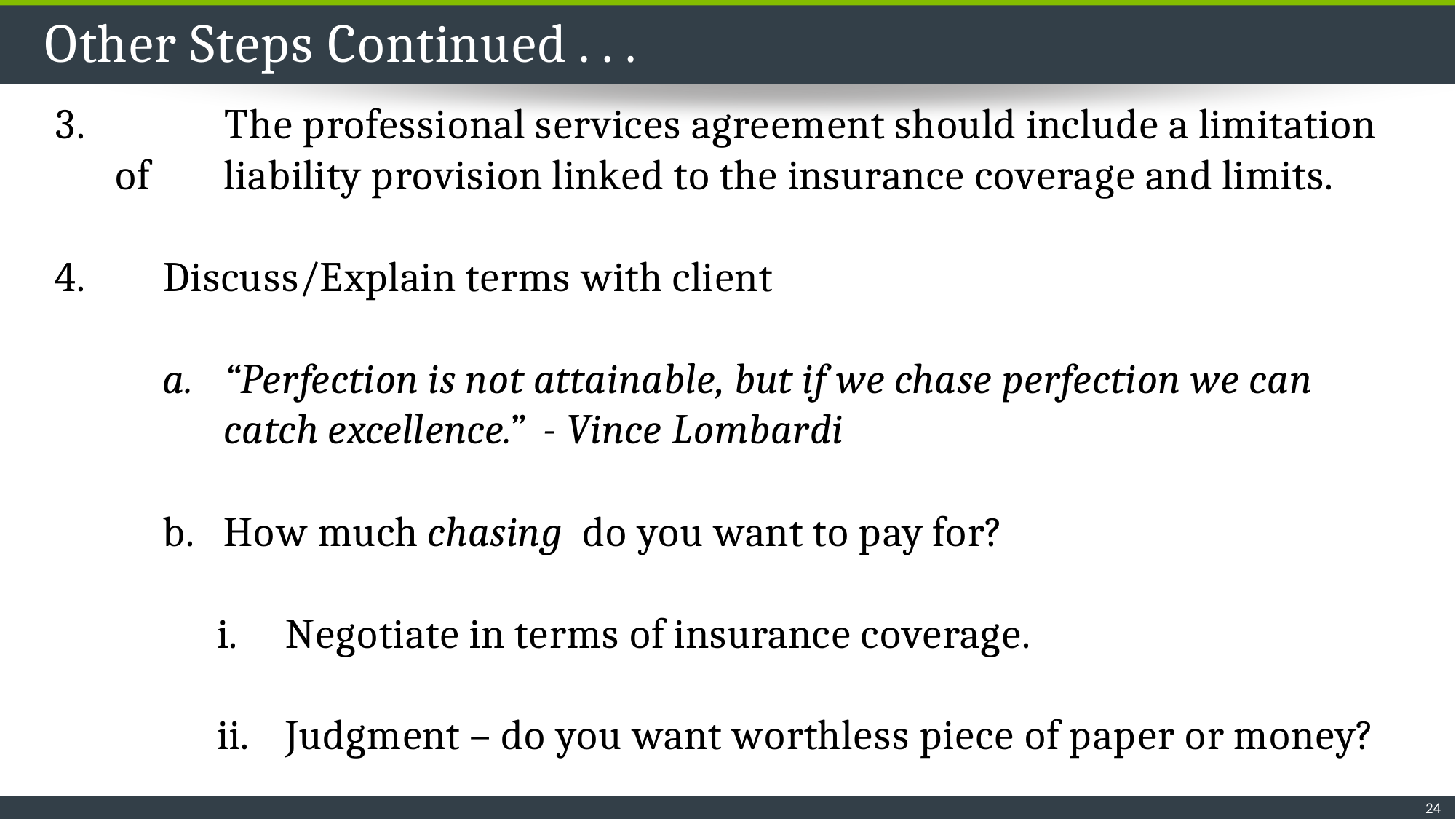

# Other Steps Continued . . .
 	The professional services agreement should include a limitation of    	liability provision linked to the insurance coverage and limits.

4. 	Discuss/Explain terms with client

“Perfection is not attainable, but if we chase perfection we can catch excellence.”  - Vince Lombardi

How much chasing  do you want to pay for?

Negotiate in terms of insurance coverage.

Judgment – do you want worthless piece of paper or money?

24